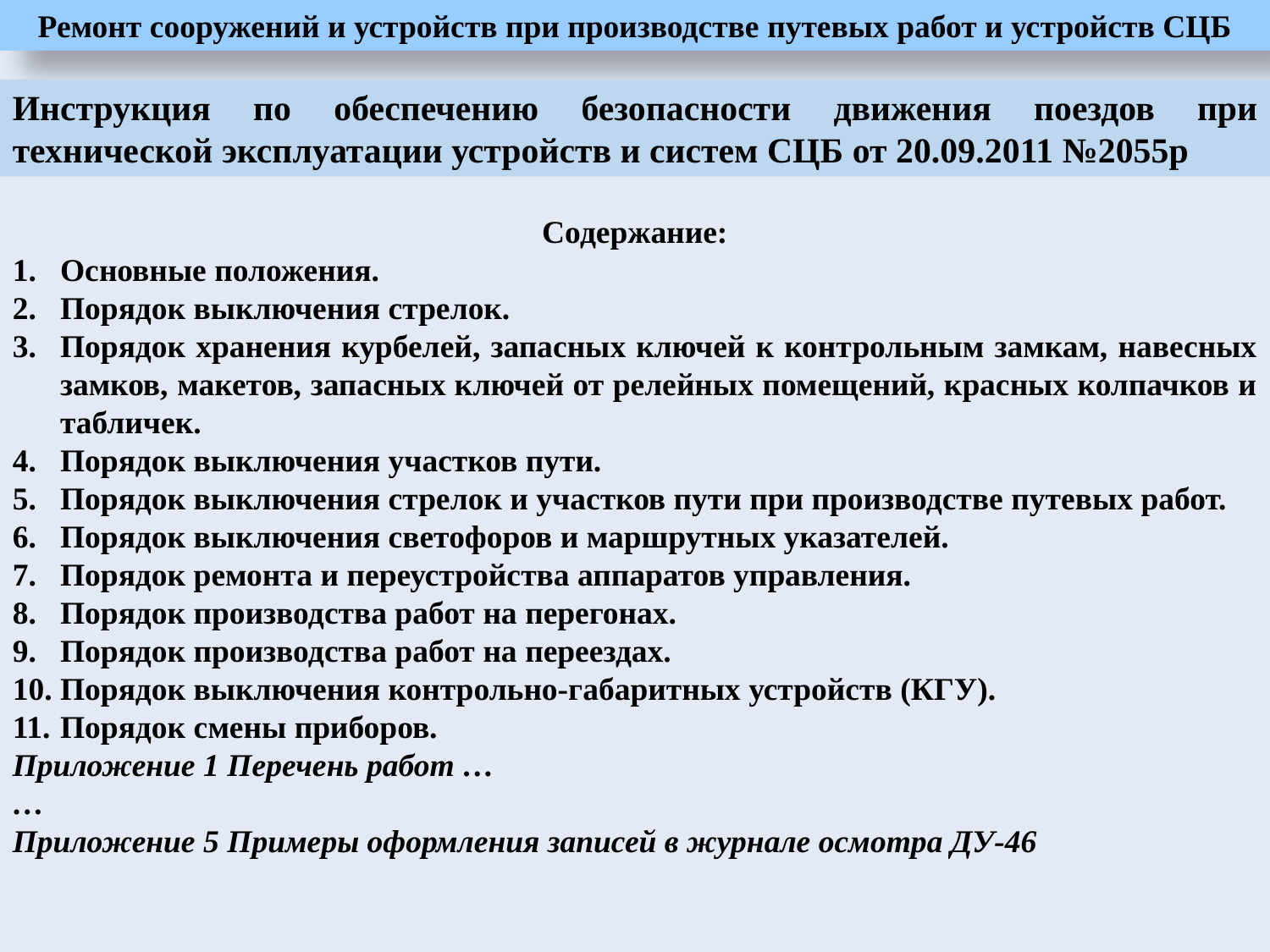

Ремонт сооружений и устройств при производстве путевых работ и устройств СЦБ
Инструкция по обеспечению безопасности движения поездов при технической эксплуатации устройств и систем СЦБ от 20.09.2011 №2055р
Содержание:
Основные положения.
Порядок выключения стрелок.
Порядок хранения курбелей, запасных ключей к контрольным замкам, навесных замков, макетов, запасных ключей от релейных помещений, красных колпачков и табличек.
Порядок выключения участков пути.
Порядок выключения стрелок и участков пути при производстве путевых работ.
Порядок выключения светофоров и маршрутных указателей.
Порядок ремонта и переустройства аппаратов управления.
Порядок производства работ на перегонах.
Порядок производства работ на переездах.
Порядок выключения контрольно-габаритных устройств (КГУ).
Порядок смены приборов.
Приложение 1 Перечень работ …
…
Приложение 5 Примеры оформления записей в журнале осмотра ДУ-46